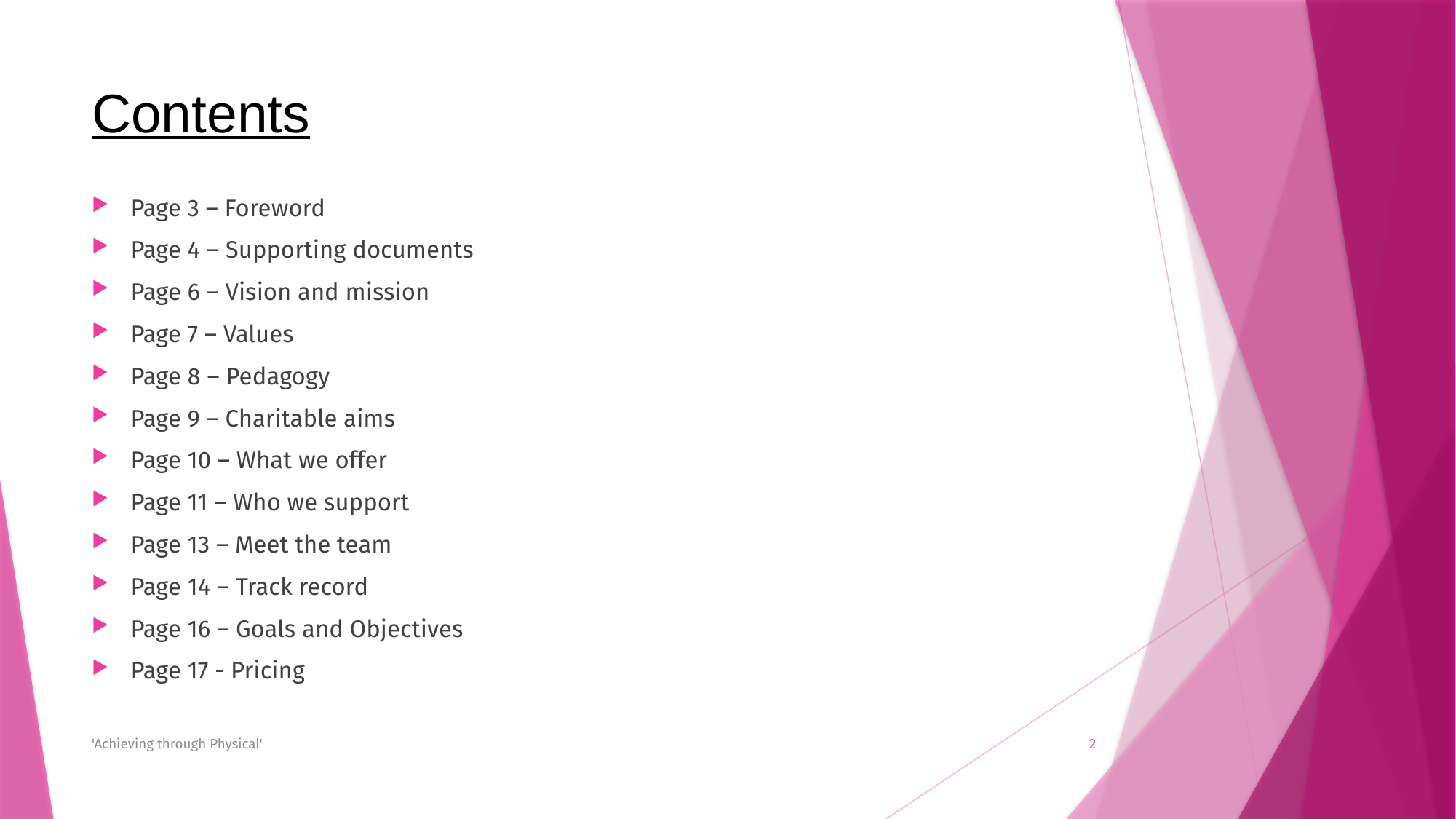

# Contents
Page 3 – Foreword
Page 4 – Supporting documents
Page 6 – Vision and mission
Page 7 – Values
Page 8 – Pedagogy
Page 9 – Charitable aims
Page 10 – What we offer
Page 11 – Who we support
Page 13 – Meet the team
Page 14 – Track record
Page 16 – Goals and Objectives
Page 17 - Pricing

'Achieving through Physical'
2